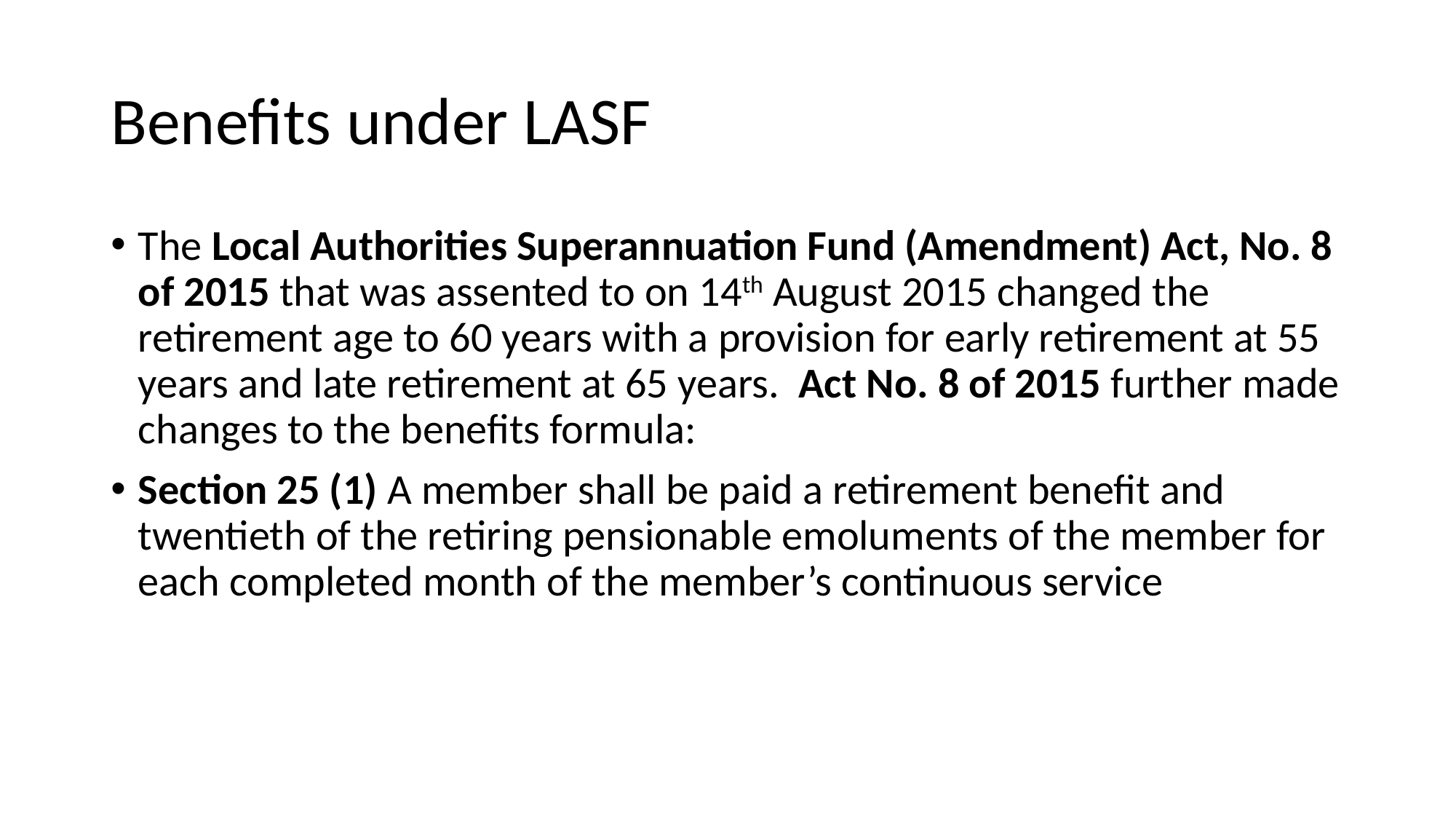

# Benefits under LASF
The Local Authorities Superannuation Fund (Amendment) Act, No. 8 of 2015 that was assented to on 14th August 2015 changed the retirement age to 60 years with a provision for early retirement at 55 years and late retirement at 65 years.  Act No. 8 of 2015 further made changes to the benefits formula:
Section 25 (1) A member shall be paid a retirement benefit and twentieth of the retiring pensionable emoluments of the member for each completed month of the member’s continuous service